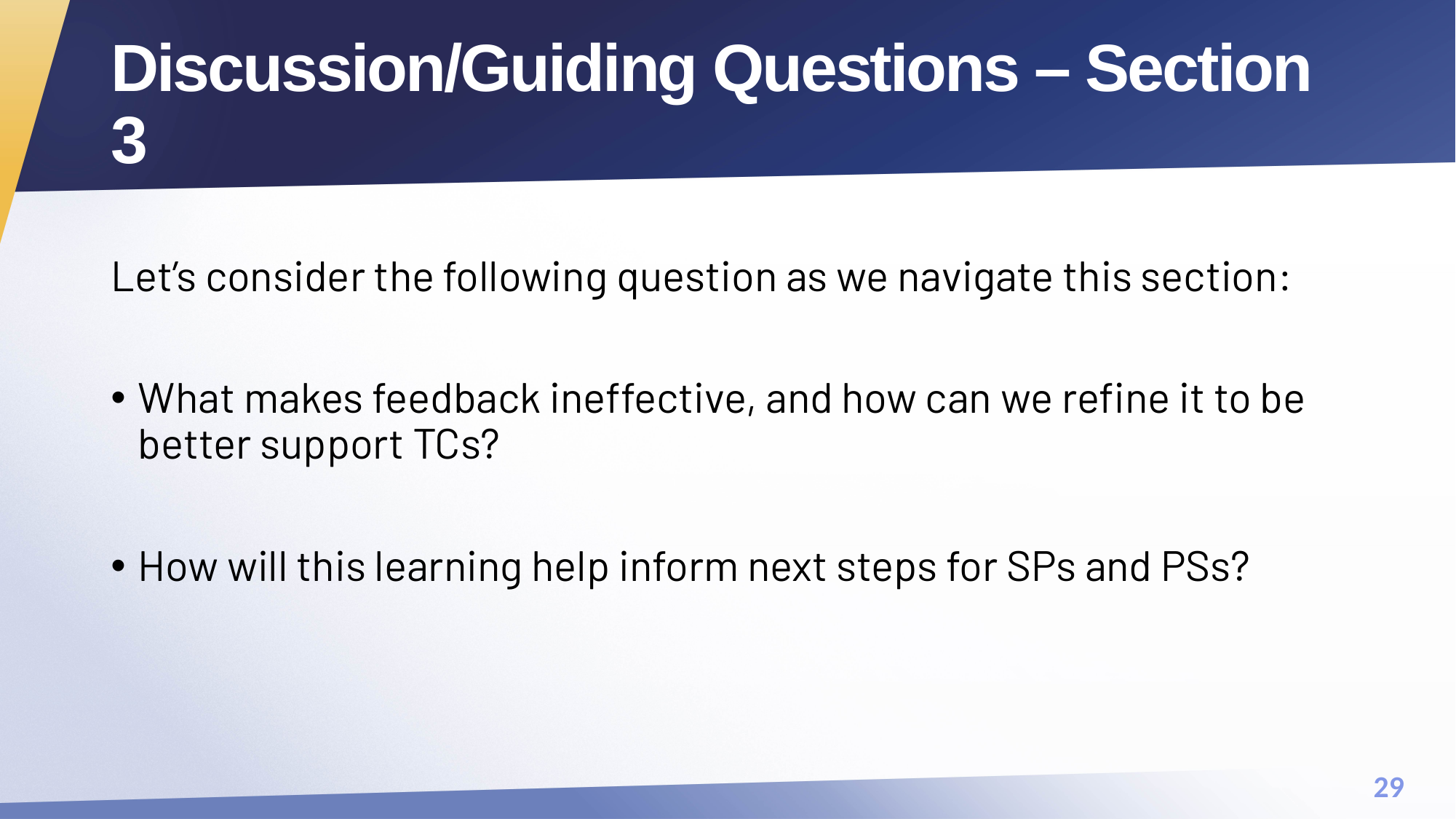

# Discussion/Guiding Questions – Section 3
Let’s consider the following question as we navigate this section:

What makes feedback ineffective, and how can we refine it to be better support TCs?

How will this learning help inform next steps for SPs and PSs?